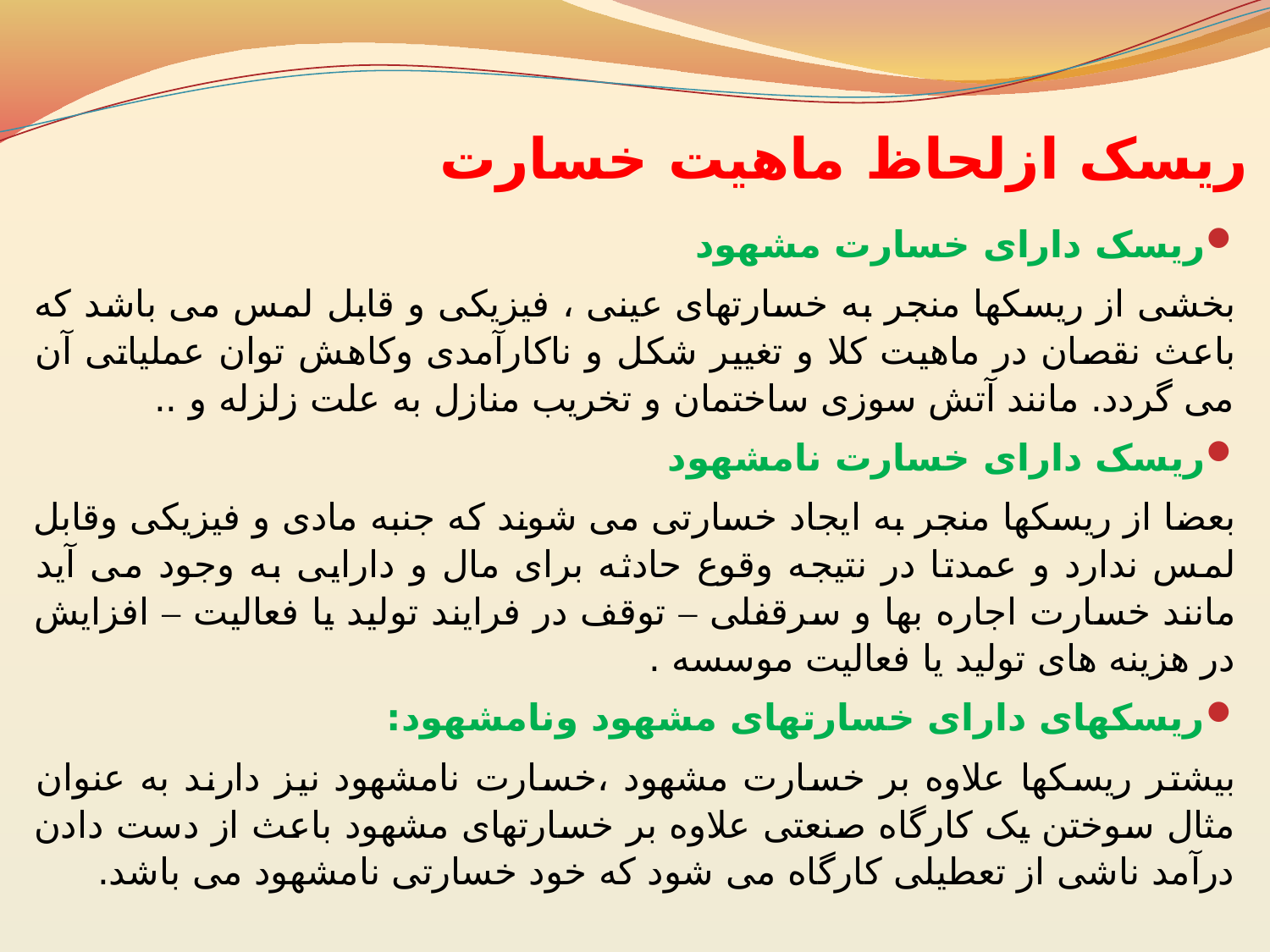

# ریسک ازلحاظ ماهیت خسارت
ریسک دارای خسارت مشهود
بخشی از ریسکها منجر به خسارتهای عینی ، فیزیکی و قابل لمس می باشد که باعث نقصان در ماهیت کلا و تغییر شکل و ناکارآمدی وکاهش توان عملیاتی آن می گردد. مانند آتش سوزی ساختمان و تخریب منازل به علت زلزله و ..
ریسک دارای خسارت نامشهود
بعضا از ریسکها منجر به ایجاد خسارتی می شوند که جنبه مادی و فیزیکی وقابل لمس ندارد و عمدتا در نتیجه وقوع حادثه برای مال و دارایی به وجود می آید مانند خسارت اجاره بها و سرقفلی – توقف در فرایند تولید یا فعالیت – افزایش در هزینه های تولید یا فعالیت موسسه .
ریسکهای دارای خسارتهای مشهود ونامشهود:
بیشتر ریسکها علاوه بر خسارت مشهود ،خسارت نامشهود نیز دارند به عنوان مثال سوختن یک کارگاه صنعتی علاوه بر خسارتهای مشهود باعث از دست دادن درآمد ناشی از تعطیلی کارگاه می شود که خود خسارتی نامشهود می باشد.